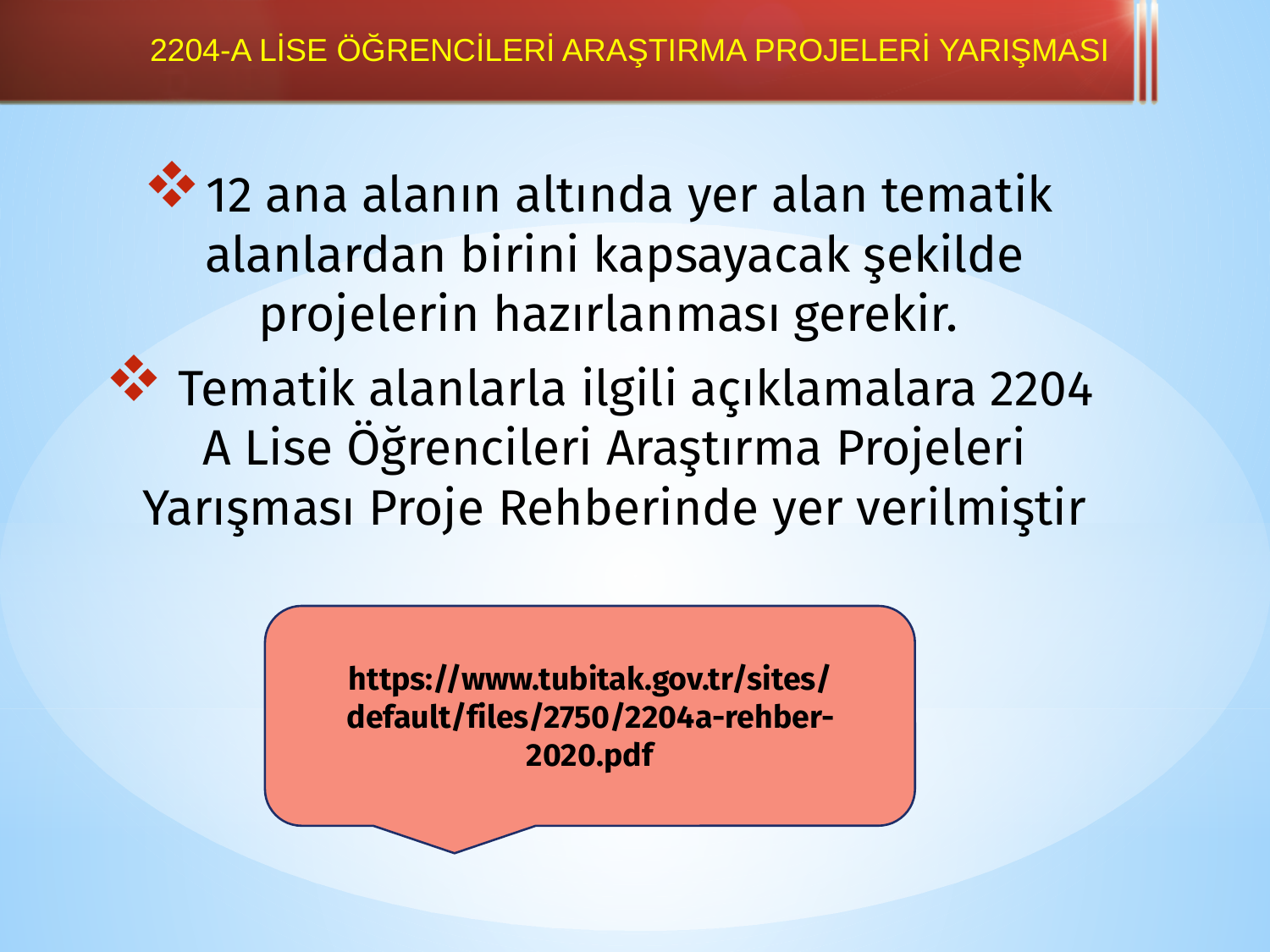

2204-A LİSE ÖĞRENCİLERİ ARAŞTIRMA PROJELERİ YARIŞMASI
12 ana alanın altında yer alan tematik alanlardan birini kapsayacak şekilde projelerin hazırlanması gerekir.
 Tematik alanlarla ilgili açıklamalara 2204 A Lise Öğrencileri Araştırma Projeleri Yarışması Proje Rehberinde yer verilmiştir

https://www.tubitak.gov.tr/sites/default/files/2750/2204a-rehber-2020.pdf